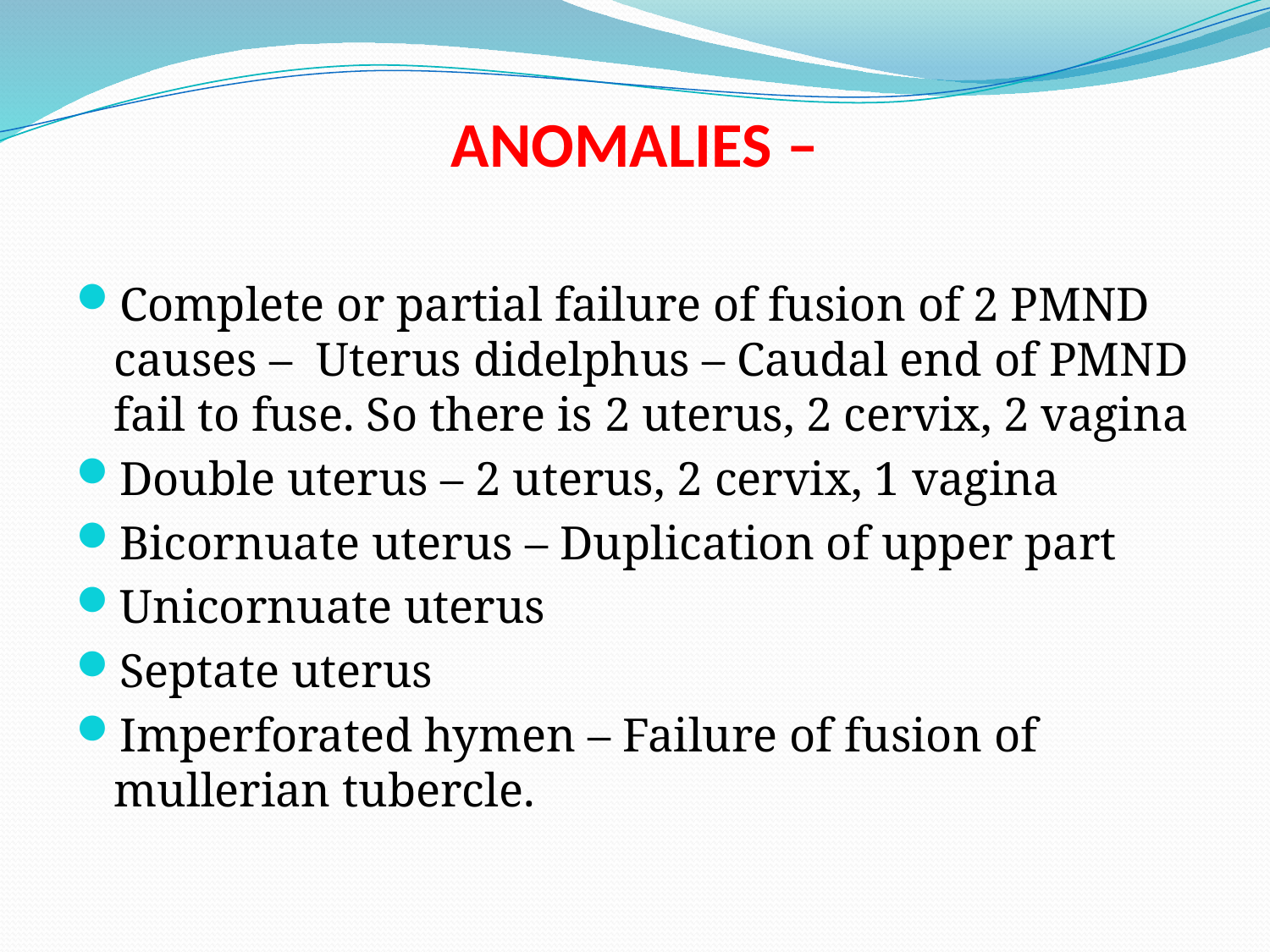

# ANOMALIES –
Complete or partial failure of fusion of 2 PMND causes –  Uterus didelphus – Caudal end of PMND fail to fuse. So there is 2 uterus, 2 cervix, 2 vagina
Double uterus – 2 uterus, 2 cervix, 1 vagina
Bicornuate uterus – Duplication of upper part
Unicornuate uterus
Septate uterus
Imperforated hymen – Failure of fusion of mullerian tubercle.